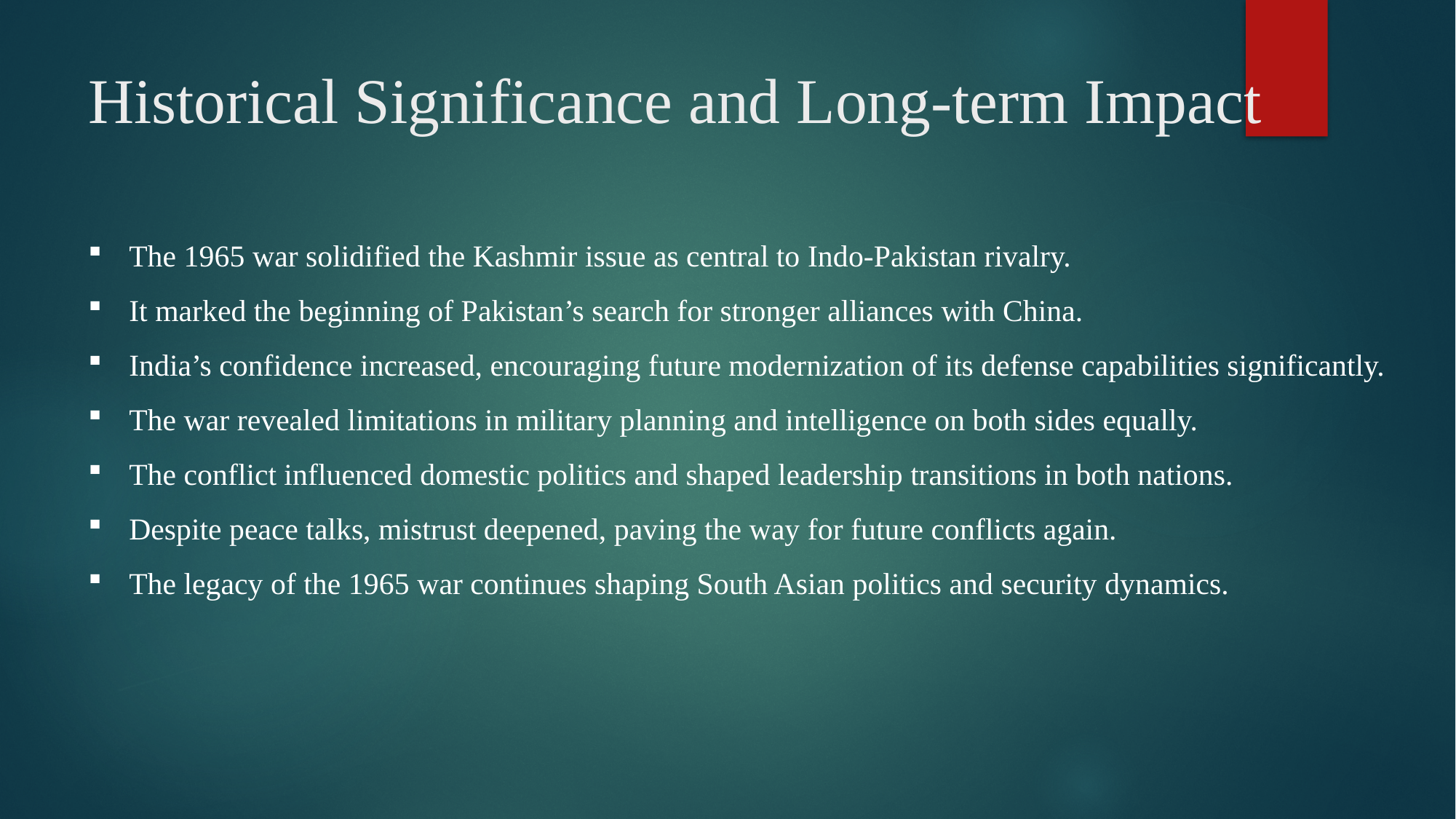

# Historical Significance and Long-term Impact
The 1965 war solidified the Kashmir issue as central to Indo-Pakistan rivalry.
It marked the beginning of Pakistan’s search for stronger alliances with China.
India’s confidence increased, encouraging future modernization of its defense capabilities significantly.
The war revealed limitations in military planning and intelligence on both sides equally.
The conflict influenced domestic politics and shaped leadership transitions in both nations.
Despite peace talks, mistrust deepened, paving the way for future conflicts again.
The legacy of the 1965 war continues shaping South Asian politics and security dynamics.